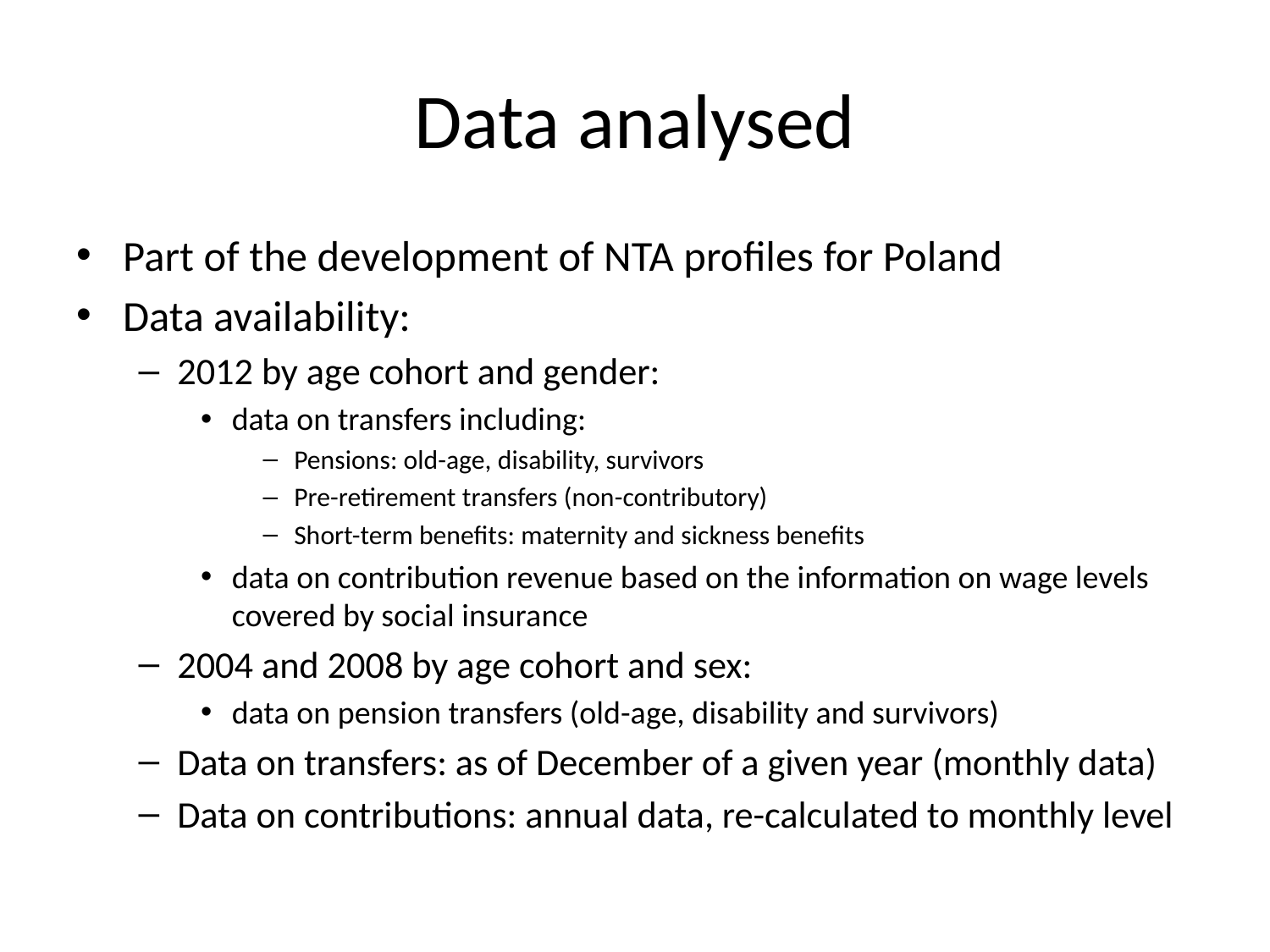

# Data analysed
Part of the development of NTA profiles for Poland
Data availability:
2012 by age cohort and gender:
data on transfers including:
Pensions: old-age, disability, survivors
Pre-retirement transfers (non-contributory)
Short-term benefits: maternity and sickness benefits
data on contribution revenue based on the information on wage levels covered by social insurance
2004 and 2008 by age cohort and sex:
data on pension transfers (old-age, disability and survivors)
Data on transfers: as of December of a given year (monthly data)
Data on contributions: annual data, re-calculated to monthly level